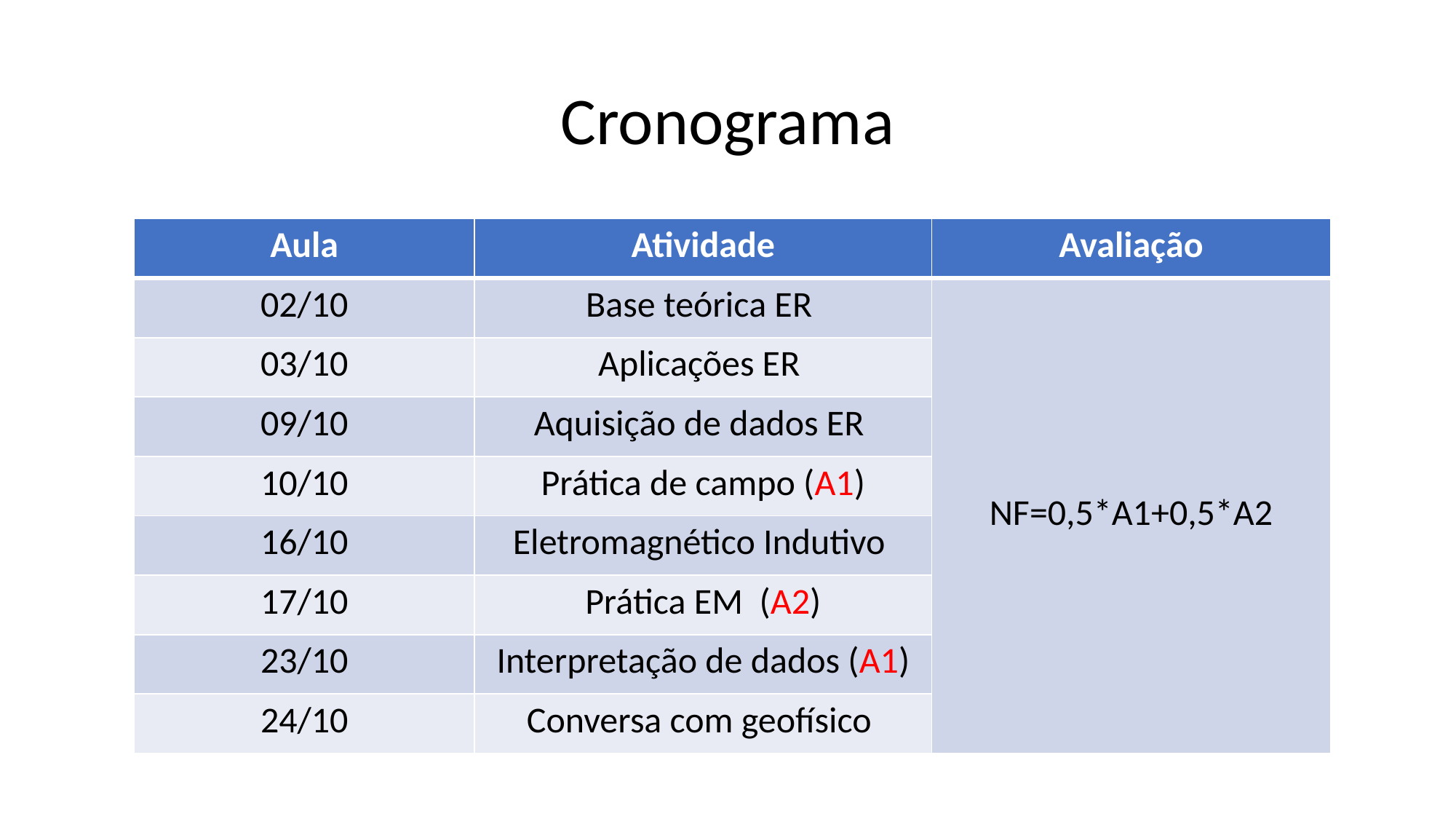

# Cronograma
| Aula | Atividade | Avaliação |
| --- | --- | --- |
| 02/10 | Base teórica ER | NF=0,5\*A1+0,5\*A2 |
| 03/10 | Aplicações ER |  |
| 09/10 | Aquisição de dados ER |  |
| 10/10 | Prática de campo (A1) |  |
| 16/10 | Eletromagnético Indutivo |  |
| 17/10 | Prática EM (A2) |  |
| 23/10 | Interpretação de dados (A1) |  |
| 24/10 | Conversa com geofísico |  |